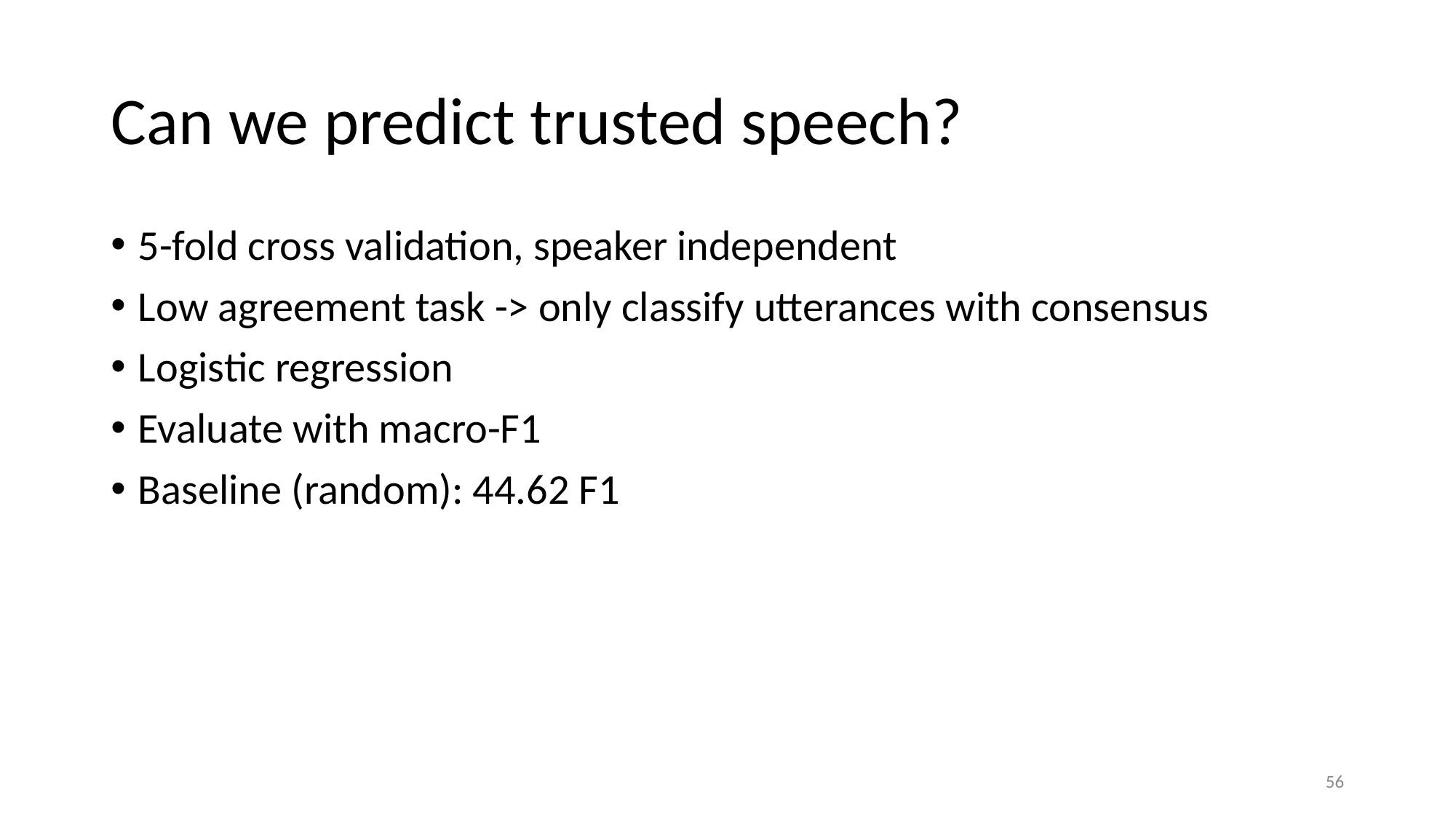

# Can we predict trusted speech?
5-fold cross validation, speaker independent
Low agreement task -> only classify utterances with consensus
Logistic regression
Evaluate with macro-F1
Baseline (random): 44.62 F1

56